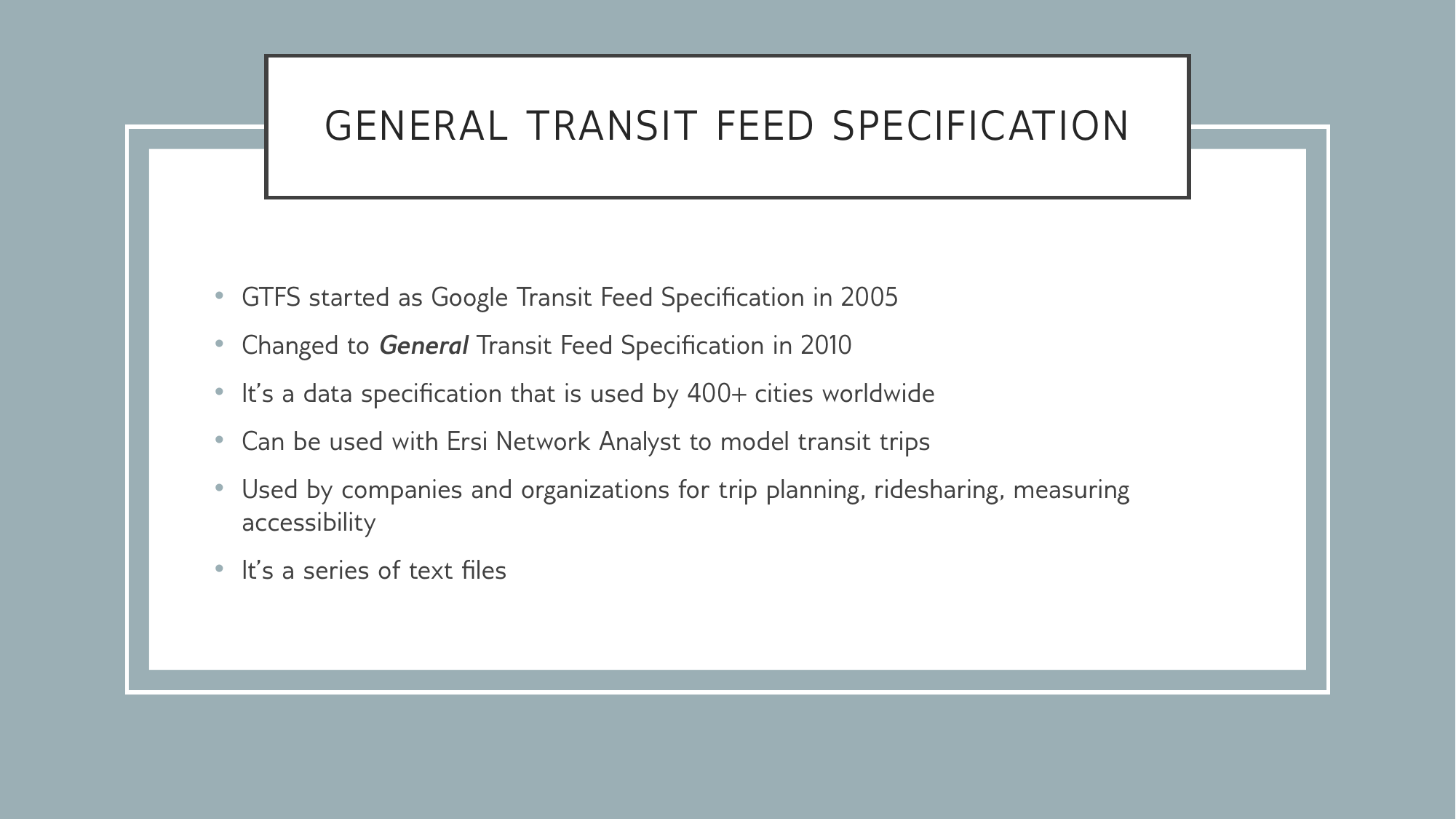

# General Transit feed specification

GTFS started as Google Transit Feed Specification in 2005
Changed to General Transit Feed Specification in 2010
It’s a data specification that is used by 400+ cities worldwide
Can be used with Ersi Network Analyst to model transit trips
Used by companies and organizations for trip planning, ridesharing, measuring accessibility
It’s a series of text files